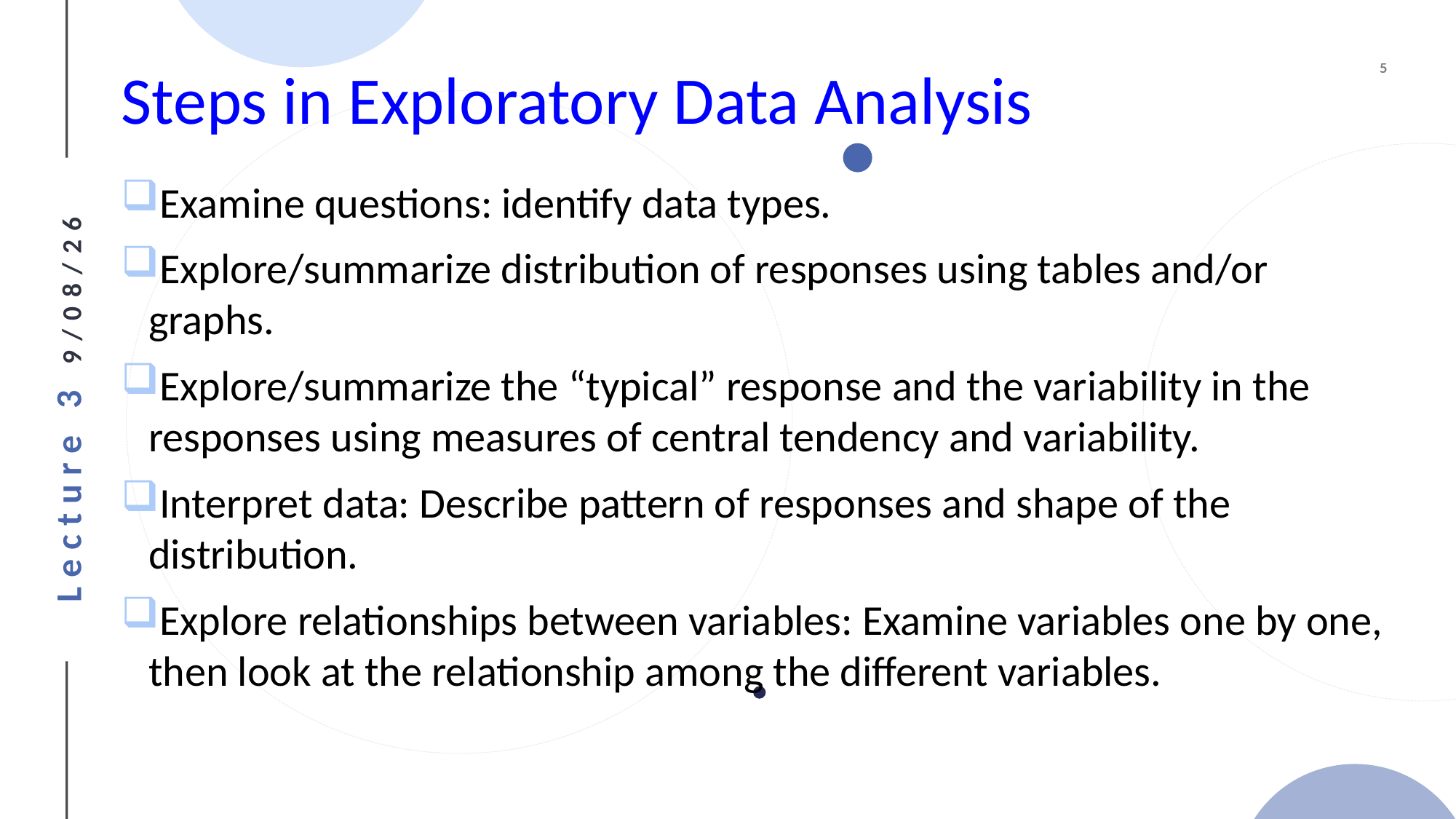

Steps in Exploratory Data Analysis
Examine questions: identify data types.
Explore/summarize distribution of responses using tables and/or graphs.
Explore/summarize the “typical” response and the variability in the responses using measures of central tendency and variability.
Interpret data: Describe pattern of responses and shape of the distribution.
Explore relationships between variables: Examine variables one by one, then look at the relationship among the different variables.